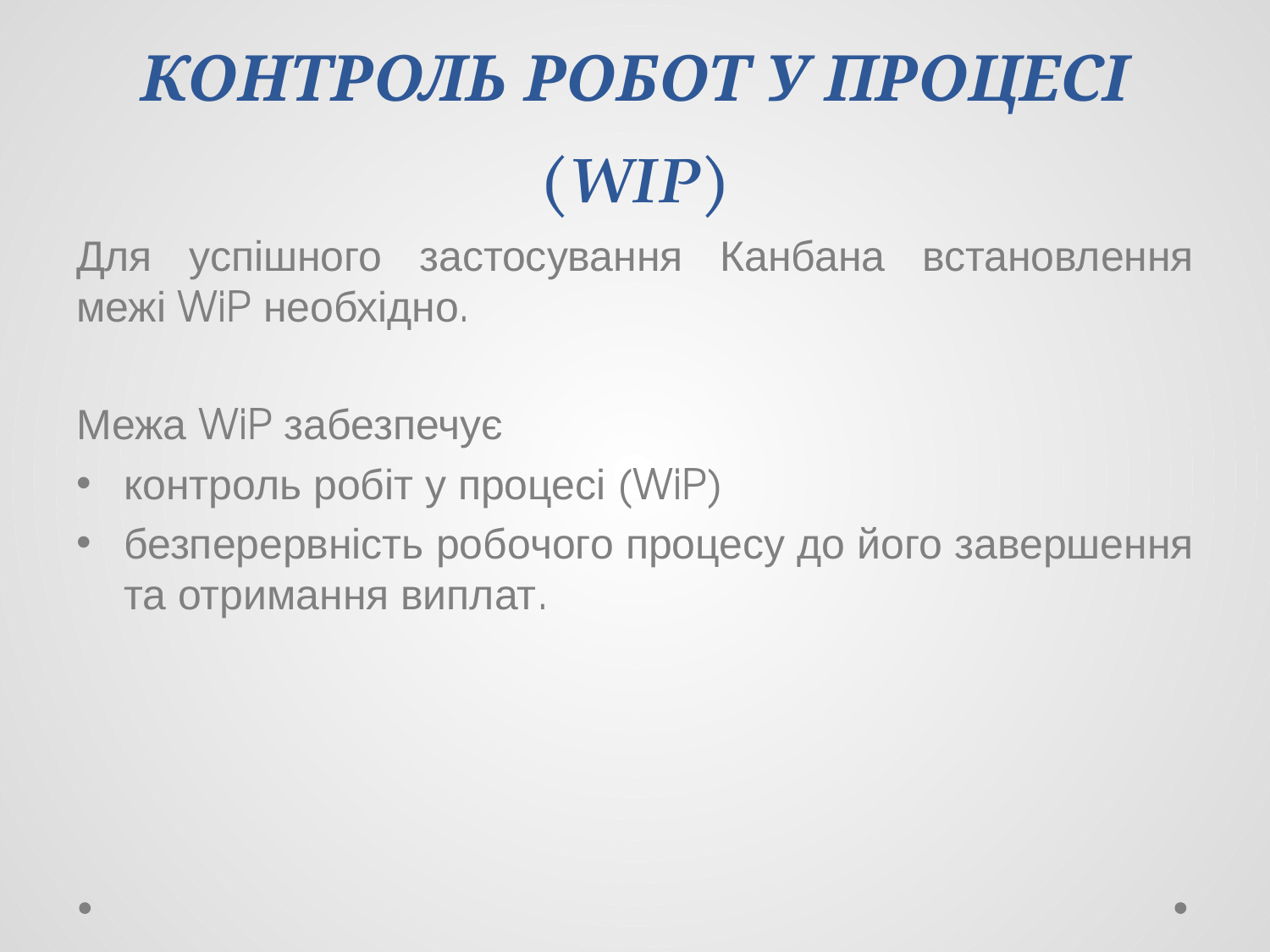

# КОНТРОЛЬ РОБОТ У ПРОЦЕСІ (WIP)
Для успішного застосування Канбана встановлення межі WiP необхідно.

Межа WiP забезпечує
контроль робіт у процесі (WiP)
безперервність робочого процесу до його завершення та отримання виплат.